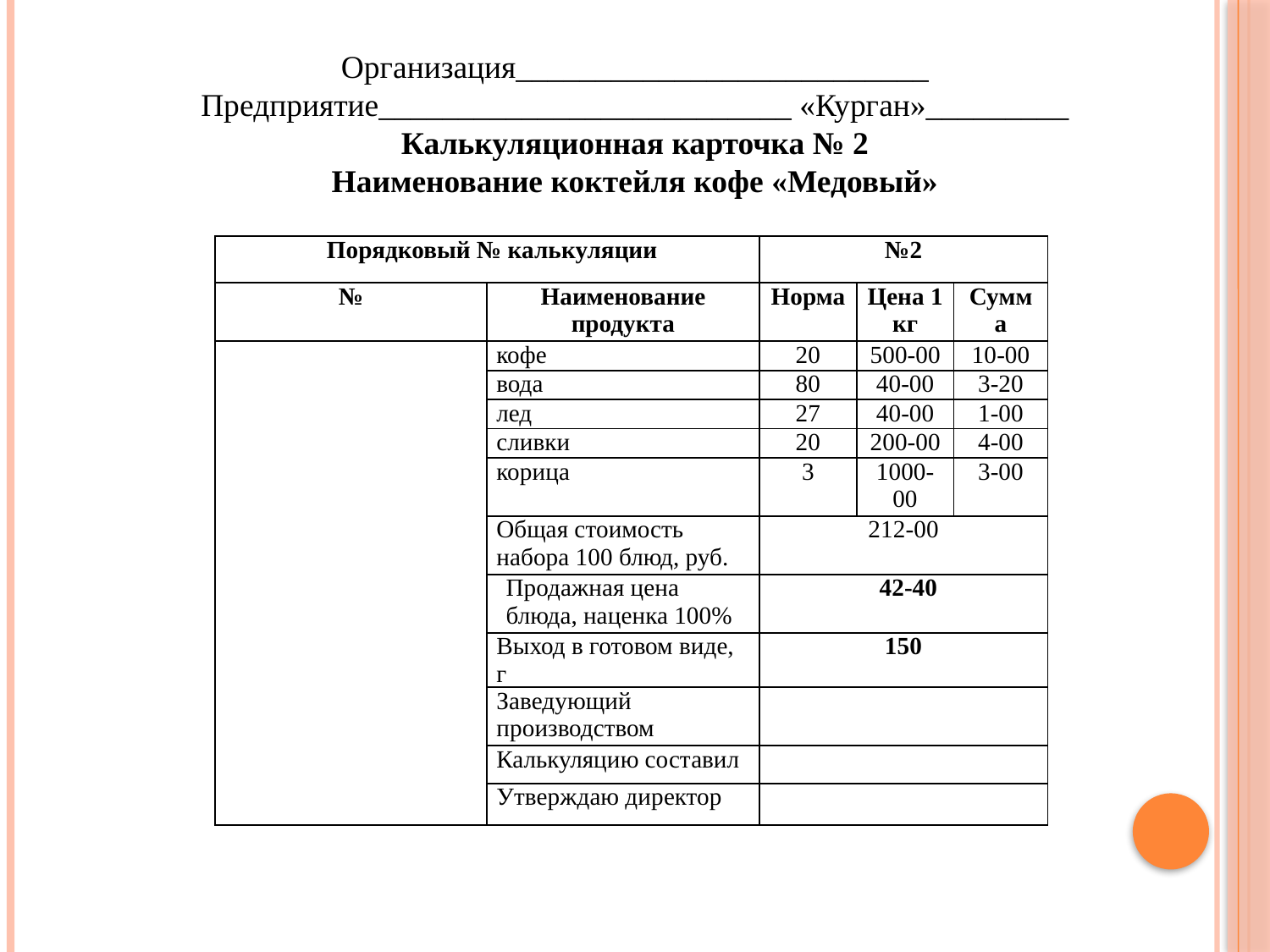

Организация__________________________
Предприятие__________________________ «Курган»_________
Калькуляционная карточка № 2
Наименование коктейля кофе «Медовый»

| Порядковый № калькуляции |  | №2 |  |  |
| --- | --- | --- | --- | --- |
| № | Наименование продукта | Норма | Цена 1 кг | Сумма |
|  | кофе | 20 | 500-00 | 10-00 |
|  | вода | 80 | 40-00 | 3-20 |
|  | лед | 27 | 40-00 | 1-00 |
|  | сливки | 20 | 200-00 | 4-00 |
|  | корица | 3 | 1000-00 | 3-00 |
|  | Общая стоимость набора 100 блюд, руб. | 212-00 |  |  |
|  | Продажная цена блюда, наценка 100% | 42-40 |  |  |
|  | Выход в готовом виде, г | 150 |  |  |
|  | Заведующий производством |  |  |  |
|  | Калькуляцию составил |  |  |  |
|  | Утверждаю директор |  |  |  |